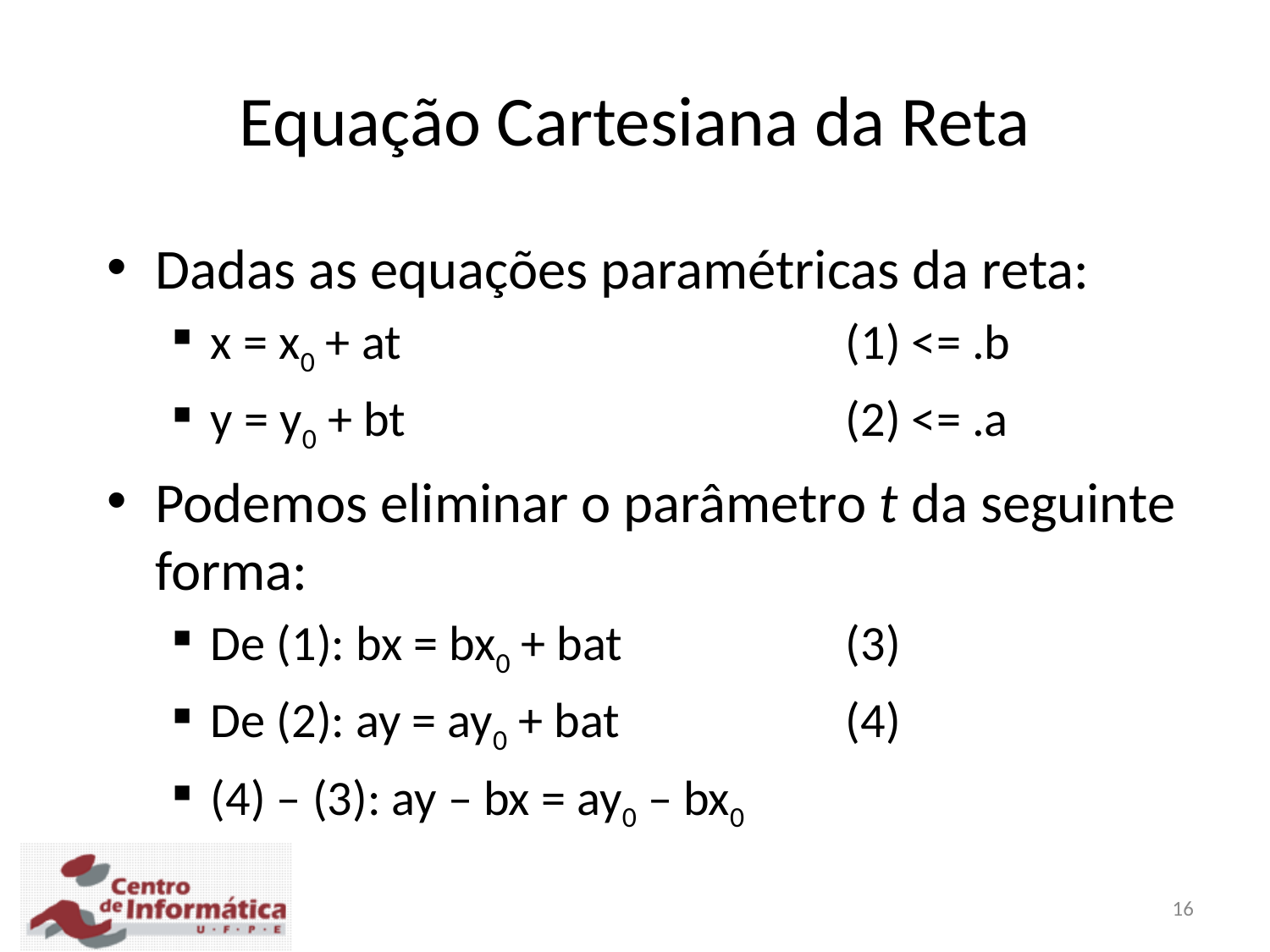

Equação Cartesiana da Reta
Dadas as equações paramétricas da reta:
x = x0 + at				(1) <= .b
y = y0 + bt				(2) <= .a
Podemos eliminar o parâmetro t da seguinte forma:
De (1): bx = bx0 + bat		(3)
De (2): ay = ay0 + bat		(4)
(4) – (3): ay – bx = ay0 – bx0
16